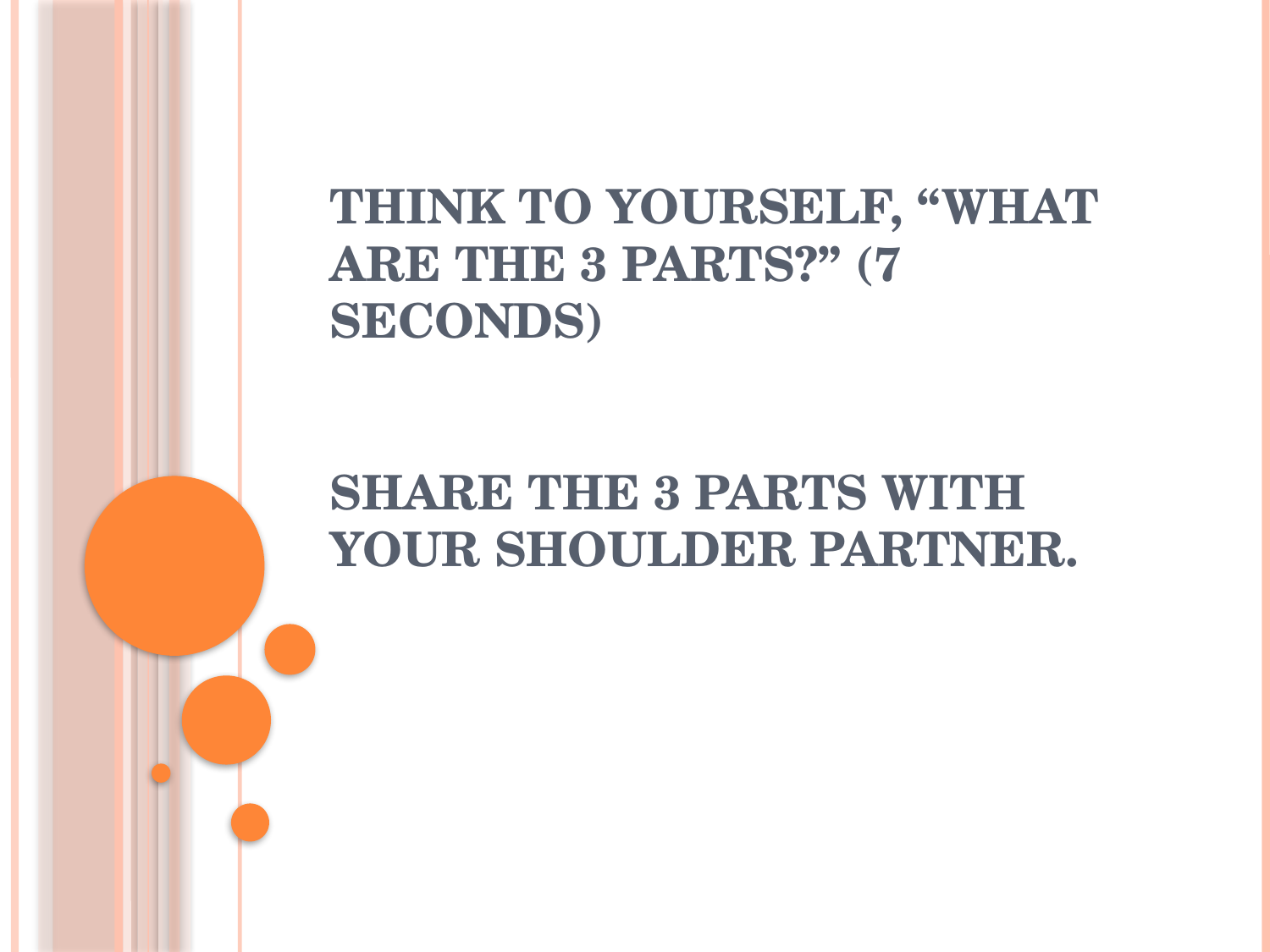

# Think to yourself, “What are the 3 parts?” (7 seconds) Share the 3 parts with your shoulder Partner.